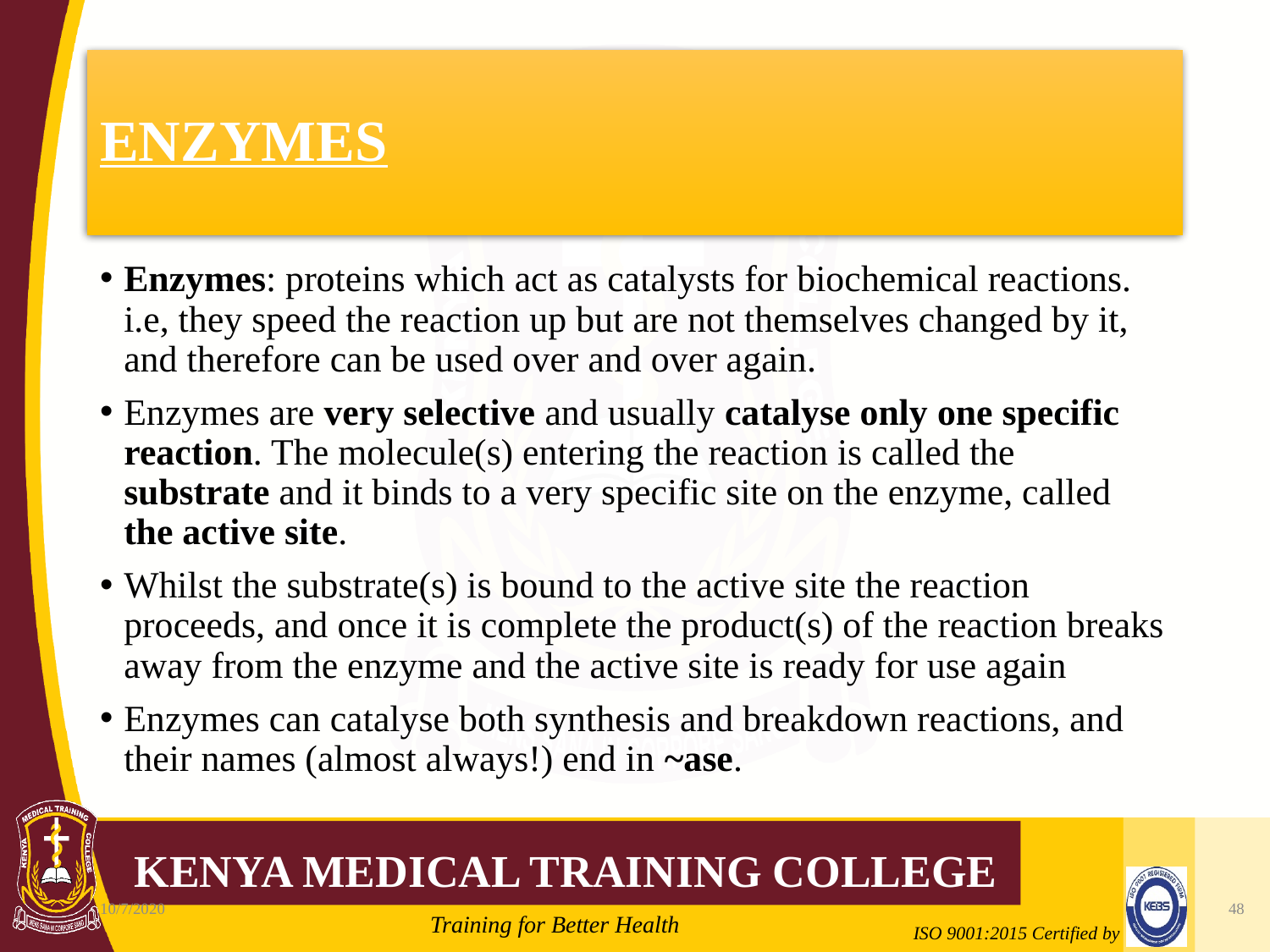

# ENZYMES
Enzymes: proteins which act as catalysts for biochemical reactions. i.e, they speed the reaction up but are not themselves changed by it, and therefore can be used over and over again.
Enzymes are very selective and usually catalyse only one specific reaction. The molecule(s) entering the reaction is called the substrate and it binds to a very specific site on the enzyme, called the active site.
Whilst the substrate(s) is bound to the active site the reaction proceeds, and once it is complete the product(s) of the reaction breaks away from the enzyme and the active site is ready for use again
Enzymes can catalyse both synthesis and breakdown reactions, and their names (almost always!) end in ~ase.
10/7/2020
48